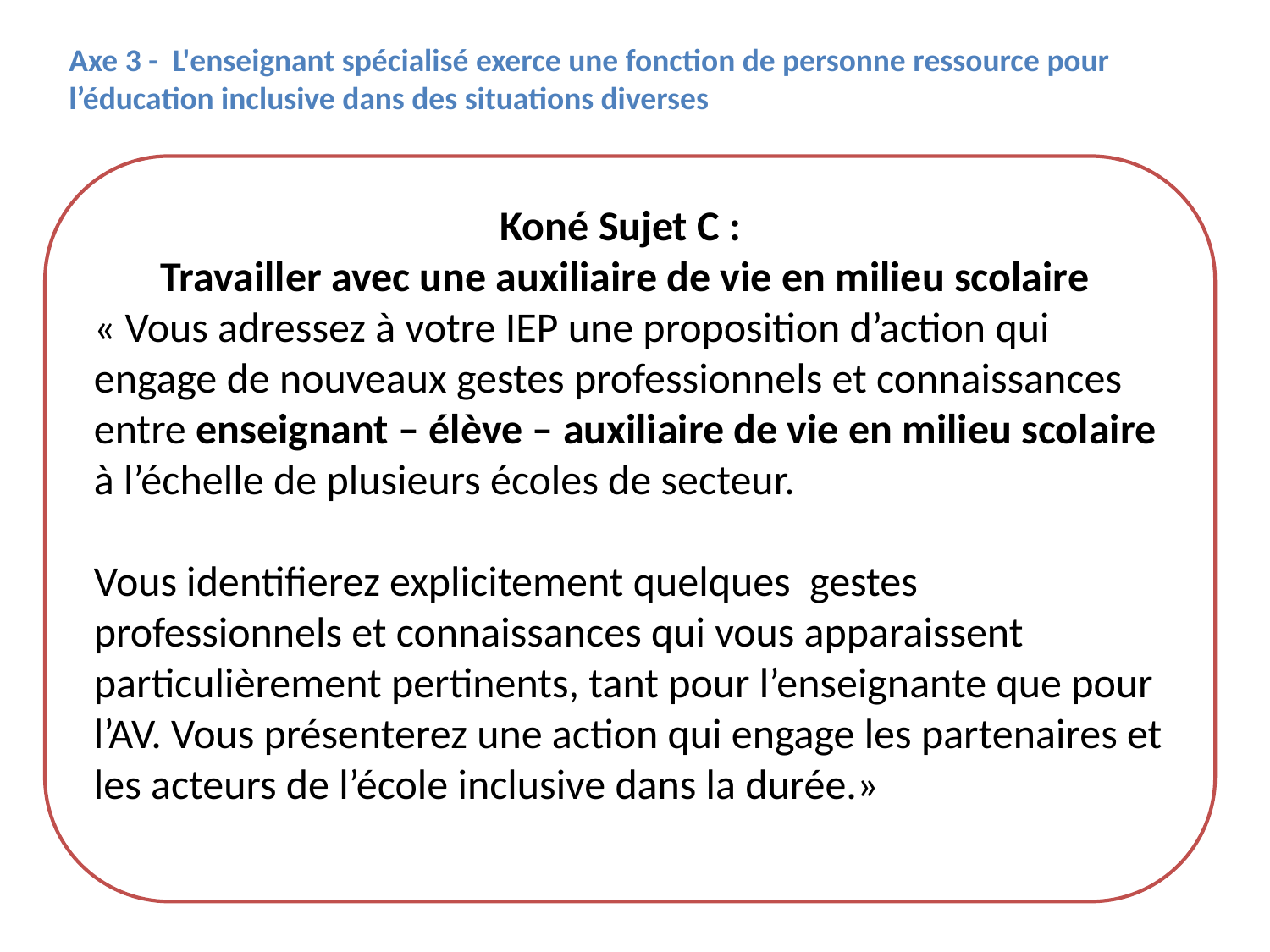

Axe 3 -  L'enseignant spécialisé exerce une fonction de personne ressource pour l’éducation inclusive dans des situations diverses
Koné Sujet C :
Travailler avec une auxiliaire de vie en milieu scolaire
« Vous adressez à votre IEP une proposition d’action qui engage de nouveaux gestes professionnels et connaissances entre enseignant – élève – auxiliaire de vie en milieu scolaire à l’échelle de plusieurs écoles de secteur.

Vous identifierez explicitement quelques  gestes professionnels et connaissances qui vous apparaissent particulièrement pertinents, tant pour l’enseignante que pour l’AV. Vous présenterez une action qui engage les partenaires et les acteurs de l’école inclusive dans la durée.»